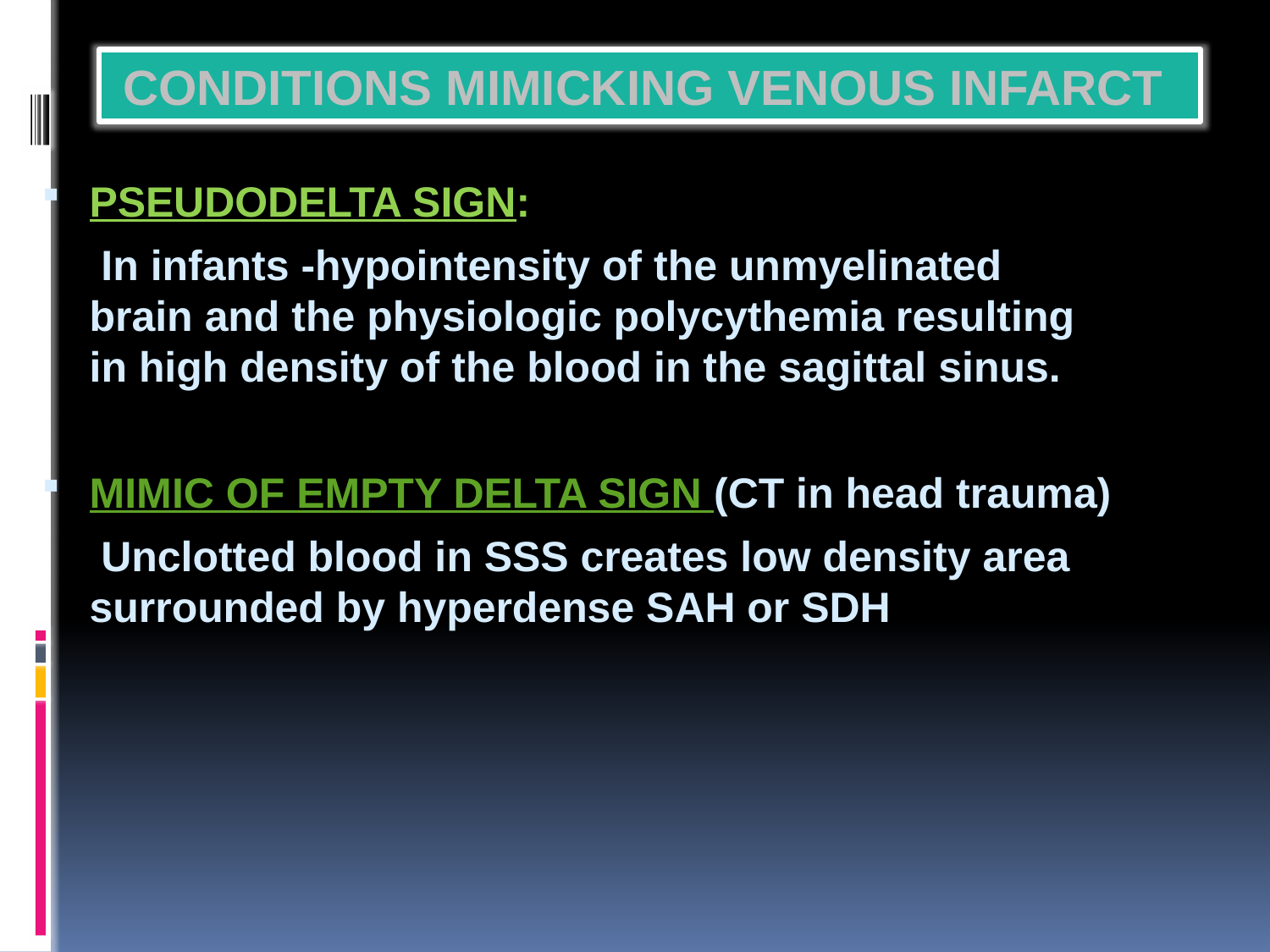

CONDITIONS MIMICKING VENOUS INFARCT
PSEUDODELTA SIGN:
     In infants -hypointensity of the unmyelinated brain and the physiologic polycythemia resulting in high density of the blood in the sagittal sinus.

MIMIC OF EMPTY DELTA SIGN (CT in head trauma)
     Unclotted blood in SSS creates low density area surrounded by hyperdense SAH or SDH